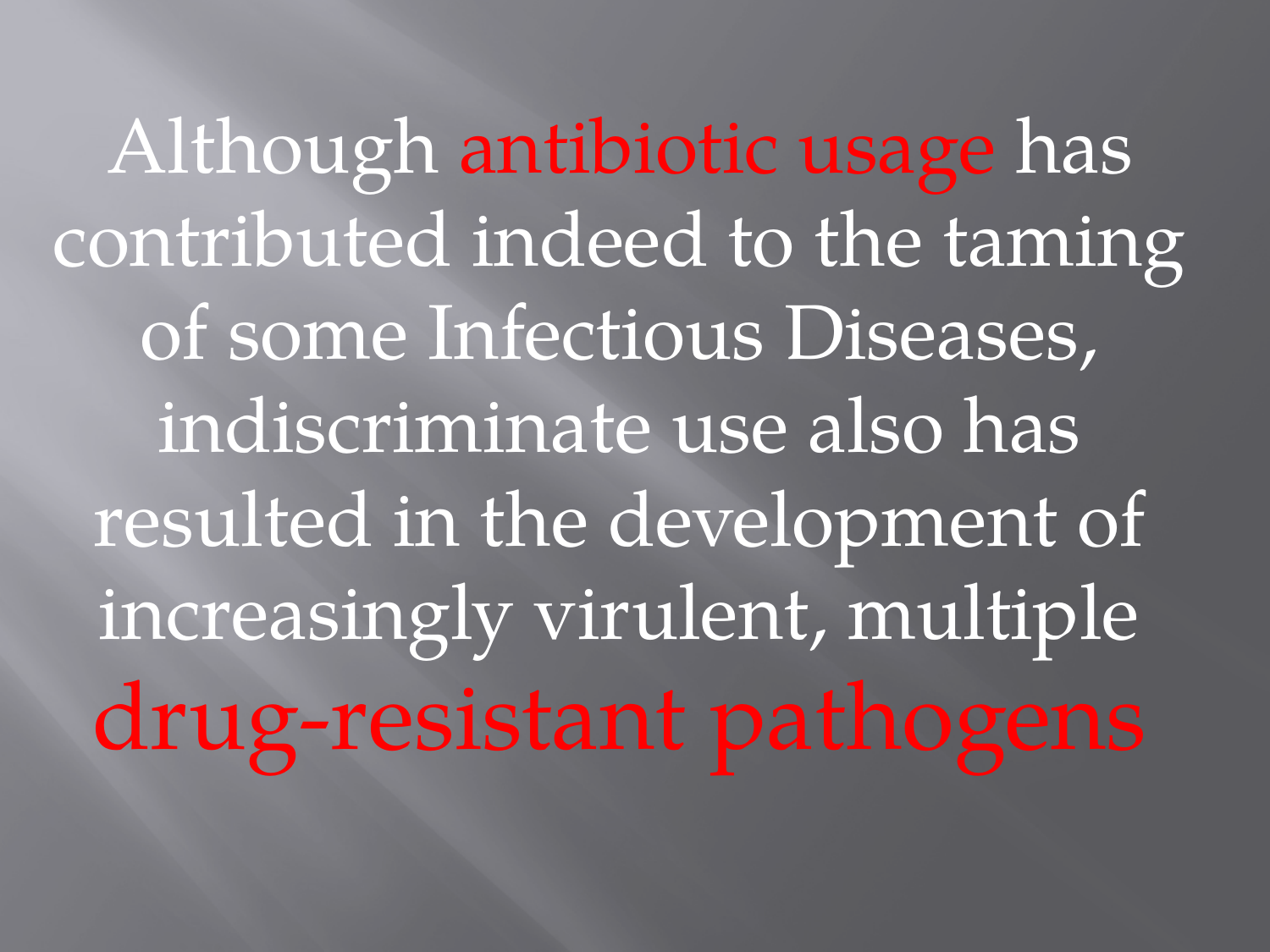

Although antibiotic usage has contributed indeed to the taming of some Infectious Diseases, indiscriminate use also has resulted in the development of increasingly virulent, multiple drug-resistant pathogens